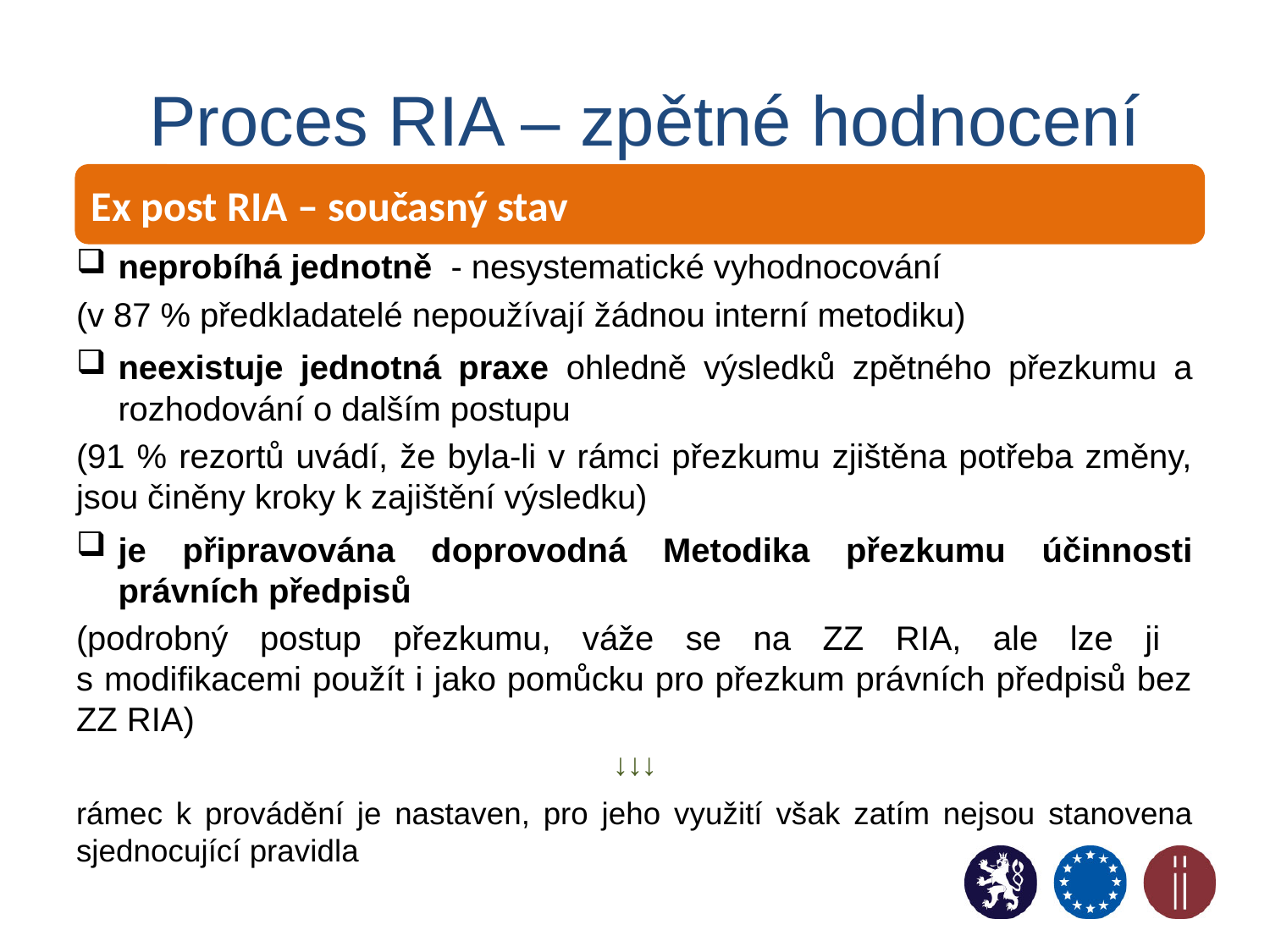

# Proces RIA – zpětné hodnocení
Ex post RIA – současný stav

neprobíhá jednotně  - nesystematické vyhodnocování
(v 87 % předkladatelé nepoužívají žádnou interní metodiku)
neexistuje jednotná praxe ohledně výsledků zpětného přezkumu a rozhodování o dalším postupu
(91 % rezortů uvádí, že byla-li v rámci přezkumu zjištěna potřeba změny, jsou činěny kroky k zajištění výsledku)
je připravována doprovodná Metodika přezkumu účinnosti právních předpisů
(podrobný postup přezkumu, váže se na ZZ RIA, ale lze ji
s modifikacemi použít i jako pomůcku pro přezkum právních předpisů bez ZZ RIA)
↓↓↓
rámec k provádění je nastaven, pro jeho využití však zatím nejsou stanovena sjednocující pravidla